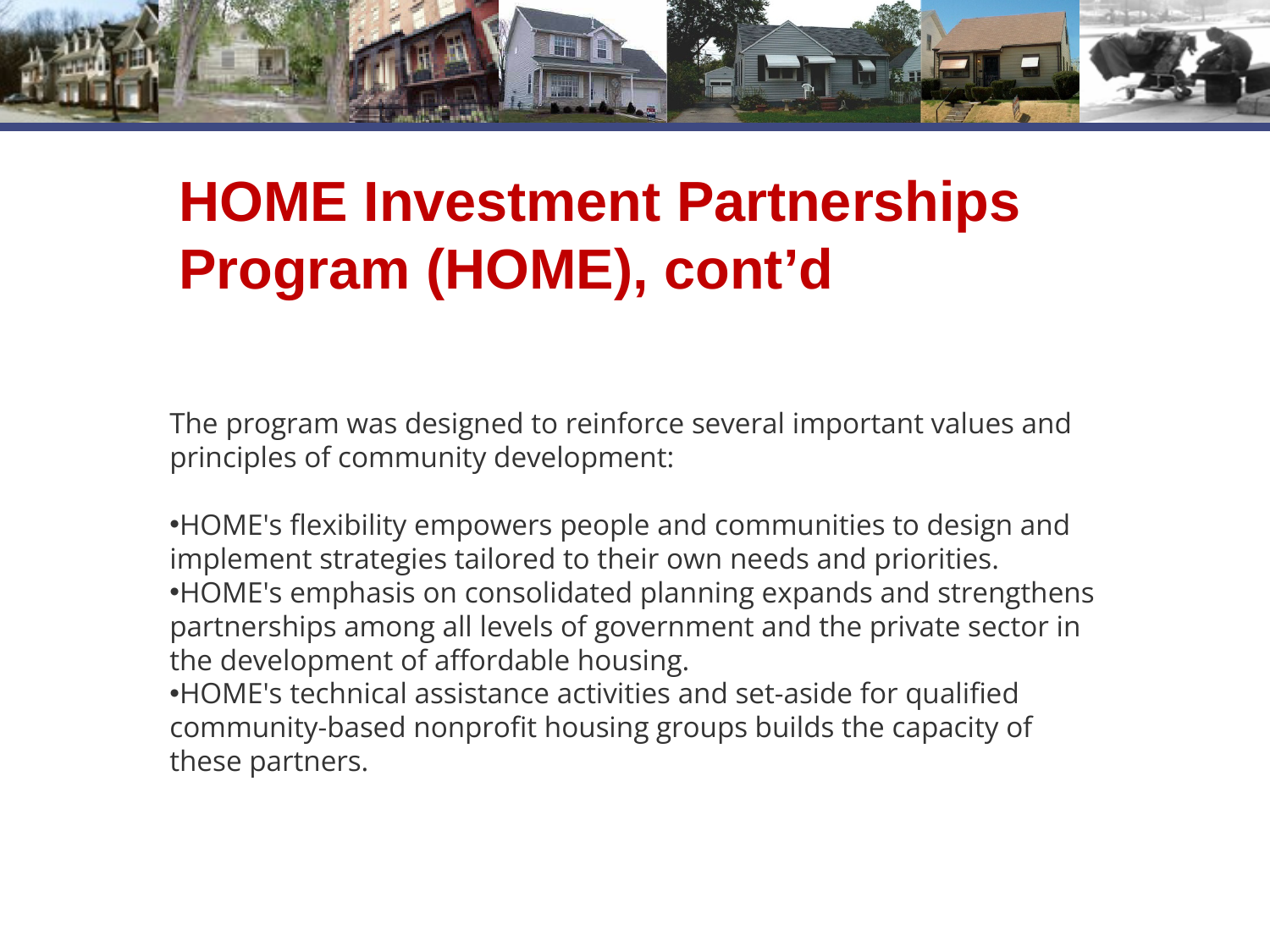

# HOME Investment Partnerships  Program (HOME), cont’d
The program was designed to reinforce several important values and principles of community development:

HOME's flexibility empowers people and communities to design and implement strategies tailored to their own needs and priorities.
HOME's emphasis on consolidated planning expands and strengthens partnerships among all levels of government and the private sector in the development of affordable housing.
HOME's technical assistance activities and set-aside for qualified community-based nonprofit housing groups builds the capacity of these partners.